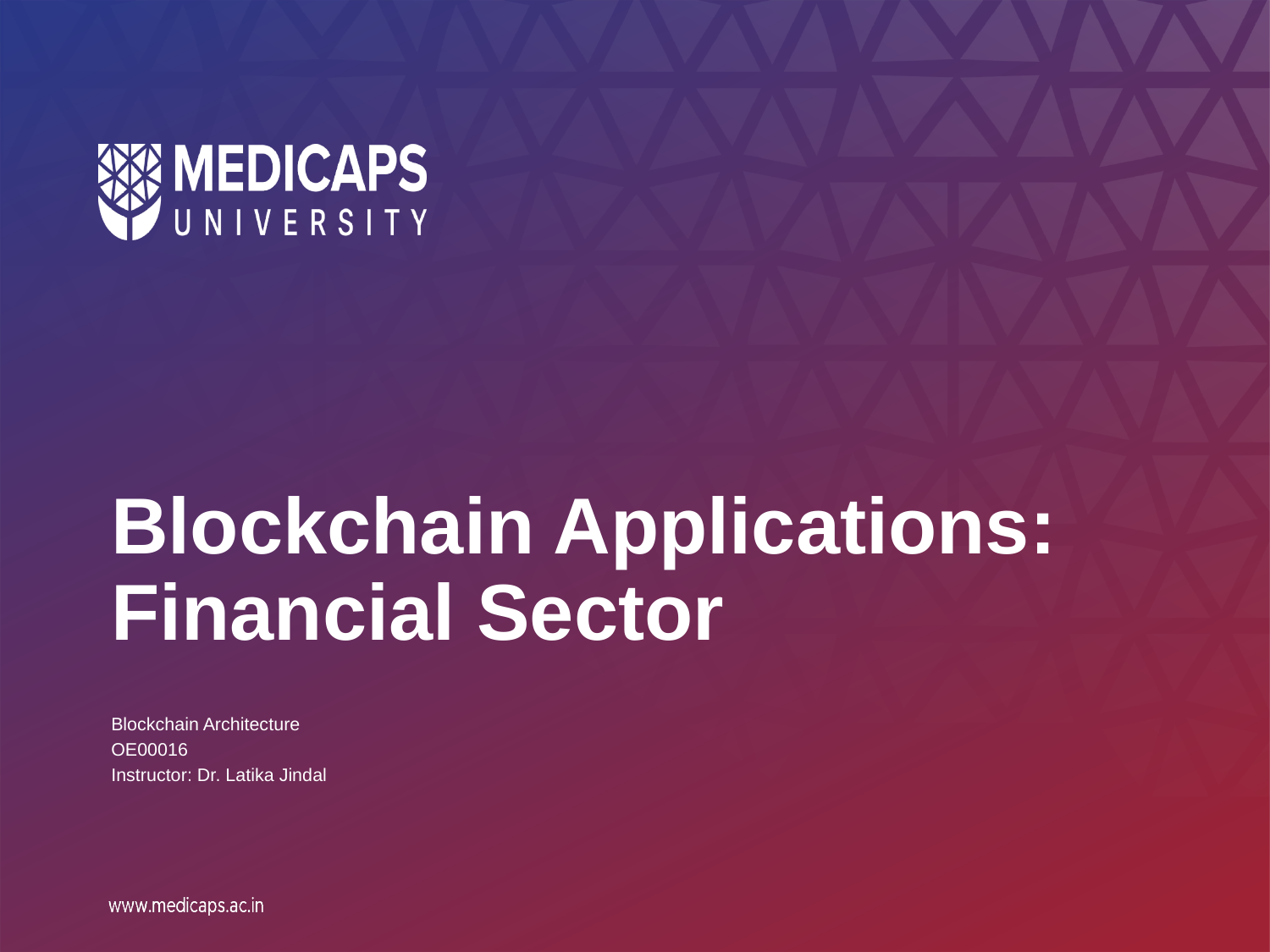

# Blockchain Applications: Financial Sector
Blockchain Architecture
OE00016
Instructor: Dr. Latika Jindal